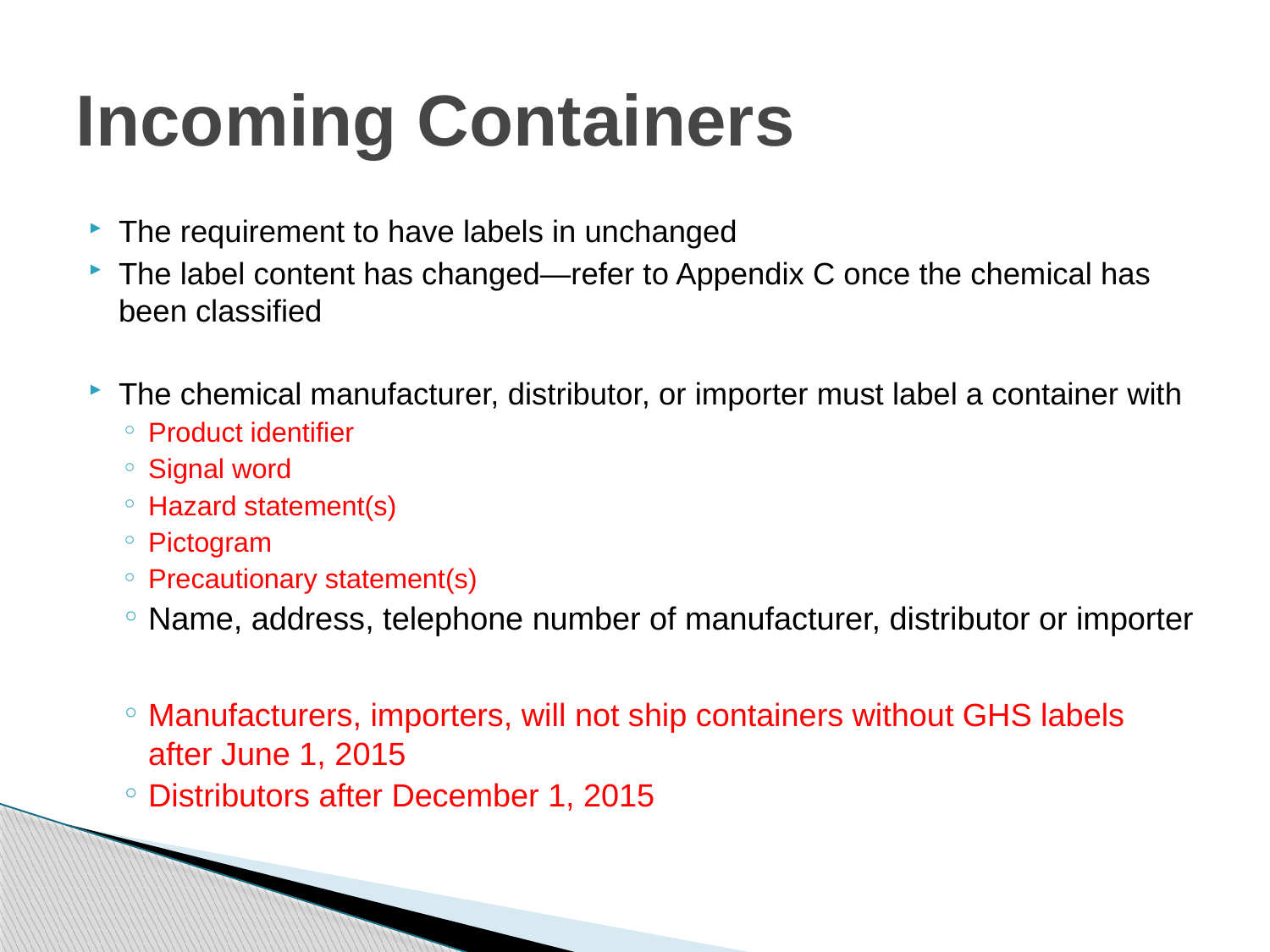

# Incoming Containers
The requirement to have labels in unchanged
The label content has changed—refer to Appendix C once the chemical has been classified

The chemical manufacturer, distributor, or importer must label a container with
Product identifier
Signal word
Hazard statement(s)
Pictogram
Precautionary statement(s)
Name, address, telephone number of manufacturer, distributor or importer

Manufacturers, importers, will not ship containers without GHS labels after June 1, 2015
Distributors after December 1, 2015